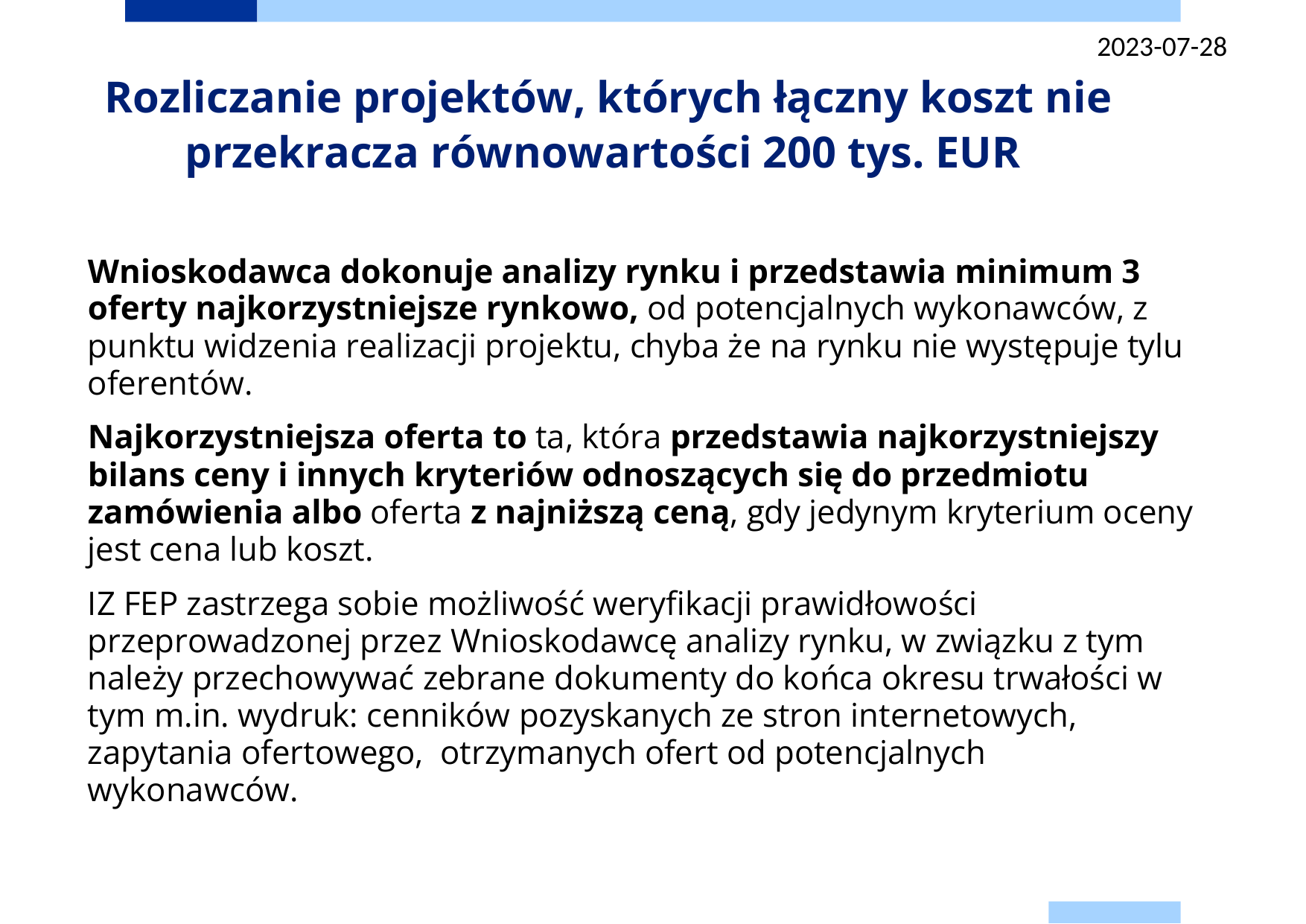

2023-07-28

# Rozliczanie projektów, których łączny koszt nie przekracza równowartości 200 tys. EUR

Wnioskodawca dokonuje analizy rynku i przedstawia minimum 3 oferty najkorzystniejsze rynkowo, od potencjalnych wykonawców, z punktu widzenia realizacji projektu, chyba że na rynku nie występuje tylu oferentów.
Najkorzystniejsza oferta to ta, która przedstawia najkorzystniejszy bilans ceny i innych kryteriów odnoszących się do przedmiotu zamówienia albo oferta z najniższą ceną, gdy jedynym kryterium oceny jest cena lub koszt.
IZ FEP zastrzega sobie możliwość weryfikacji prawidłowości przeprowadzonej przez Wnioskodawcę analizy rynku, w związku z tym należy przechowywać zebrane dokumenty do końca okresu trwałości w tym m.in. wydruk: cenników pozyskanych ze stron internetowych, zapytania ofertowego,  otrzymanych ofert od potencjalnych wykonawców.